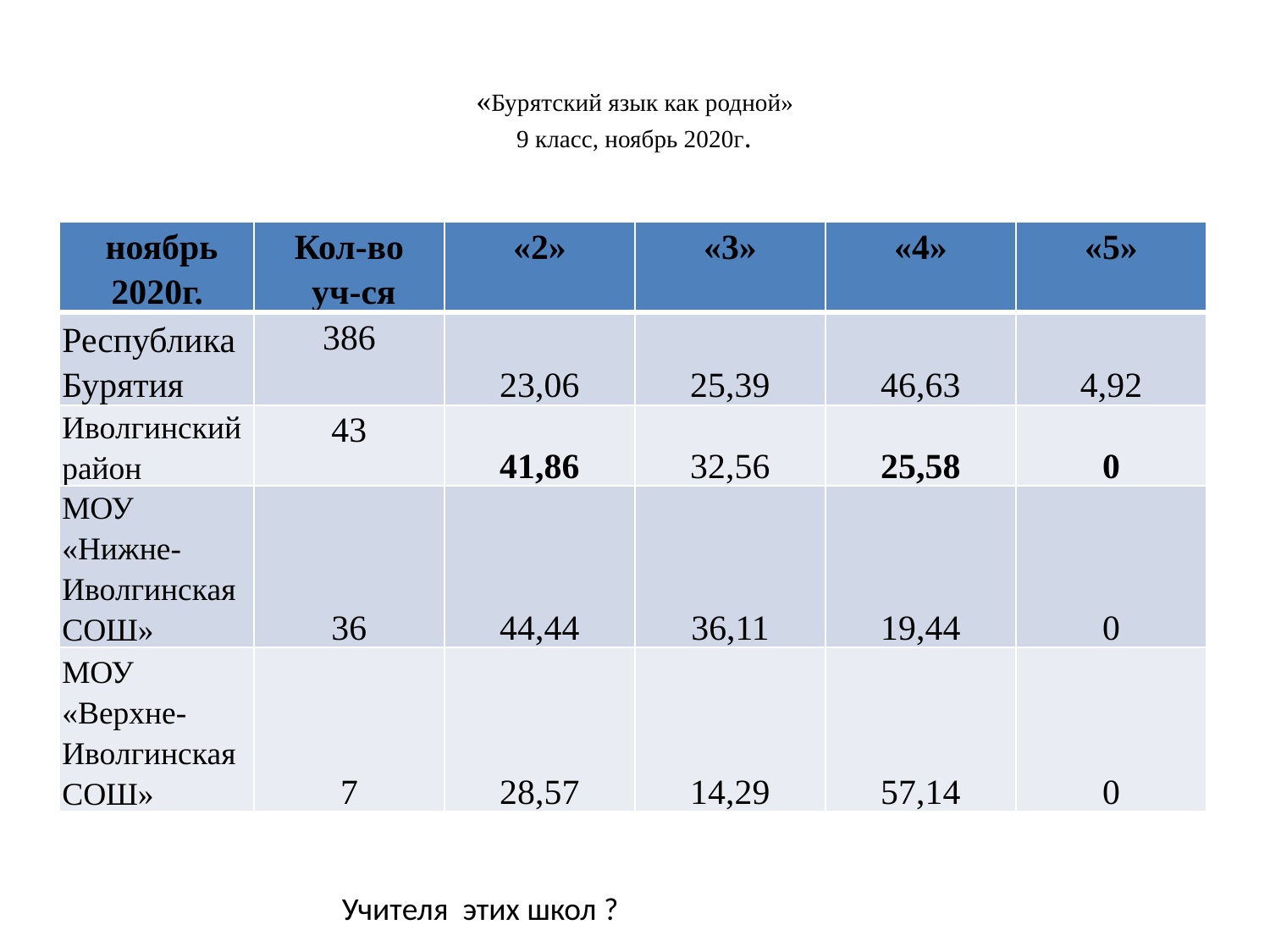

# «Бурятский язык как родной» 9 класс, ноябрь 2020г.
| ноябрь 2020г. | Кол-во уч-ся | «2» | «3» | «4» | «5» |
| --- | --- | --- | --- | --- | --- |
| Республика Бурятия | 386 | 23,06 | 25,39 | 46,63 | 4,92 |
| Иволгинский район | 43 | 41,86 | 32,56 | 25,58 | 0 |
| МОУ «Нижне-Иволгинская СОШ» | 36 | 44,44 | 36,11 | 19,44 | 0 |
| МОУ «Верхне-Иволгинская СОШ» | 7 | 28,57 | 14,29 | 57,14 | 0 |
Учителя  этих школ ?